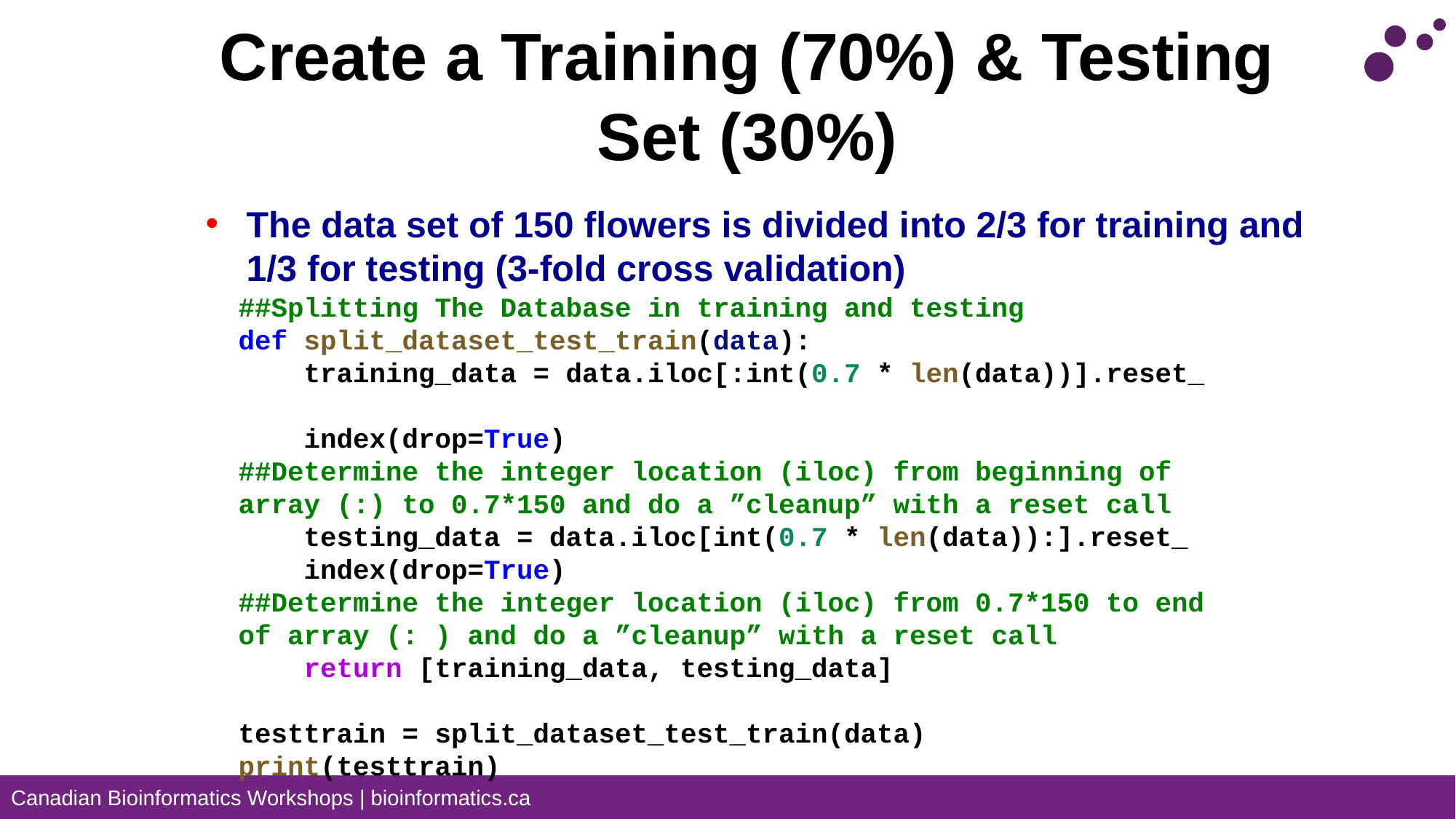

# Create a Training (70%) & Testing Set (30%)
The data set of 150 flowers is divided into 2/3 for training and 1/3 for testing (3-fold cross validation)
##Splitting The Database in training and testing
def split_dataset_test_train(data):
    training_data = data.iloc[:int(0.7 * len(data))].reset_
    index(drop=True)
##Determine the integer location (iloc) from beginning of array (:) to 0.7*150 and do a ”cleanup” with a reset call
    testing_data = data.iloc[int(0.7 * len(data)):].reset_
    index(drop=True)
##Determine the integer location (iloc) from 0.7*150 to end of array (: ) and do a ”cleanup” with a reset call
    return [training_data, testing_data]
testtrain = split_dataset_test_train(data)
print(testtrain)